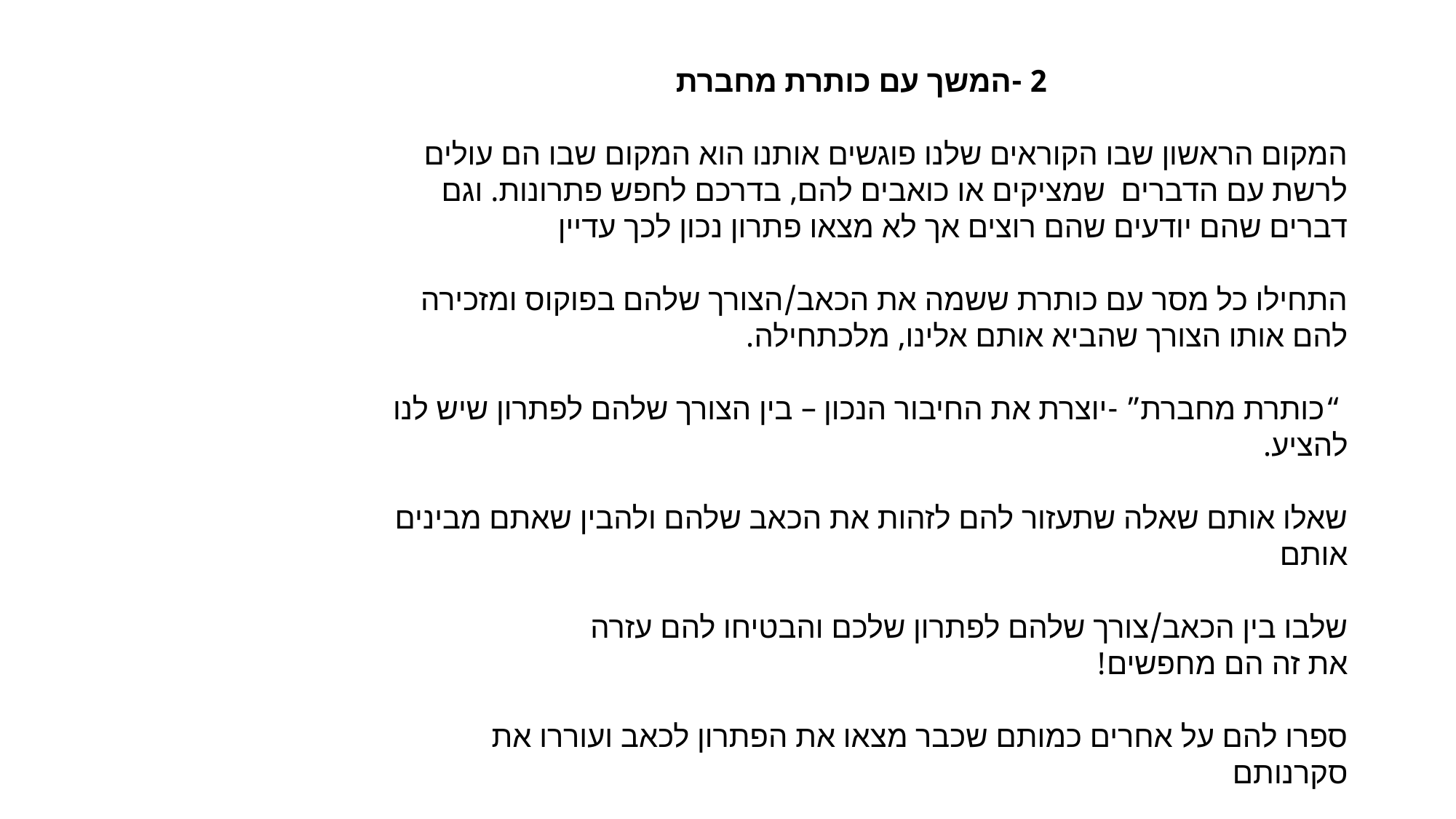

2 -המשך עם כותרת מחברת

המקום הראשון שבו הקוראים שלנו פוגשים אותנו הוא המקום שבו הם עולים לרשת עם הדברים  שמציקים או כואבים להם, בדרכם לחפש פתרונות. וגם דברים שהם יודעים שהם רוצים אך לא מצאו פתרון נכון לכך עדיין

התחילו כל מסר עם כותרת ששמה את הכאב/הצורך שלהם בפוקוס ומזכירה להם אותו הצורך שהביא אותם אלינו, מלכתחילה.

 “כותרת מחברת” -יוצרת את החיבור הנכון – בין הצורך שלהם לפתרון שיש לנו להציע.

שאלו אותם שאלה שתעזור להם לזהות את הכאב שלהם ולהבין שאתם מבינים אותם

שלבו בין הכאב/צורך שלהם לפתרון שלכם והבטיחו להם עזרה
את זה הם מחפשים!

ספרו להם על אחרים כמותם שכבר מצאו את הפתרון לכאב ועוררו את סקרנותם